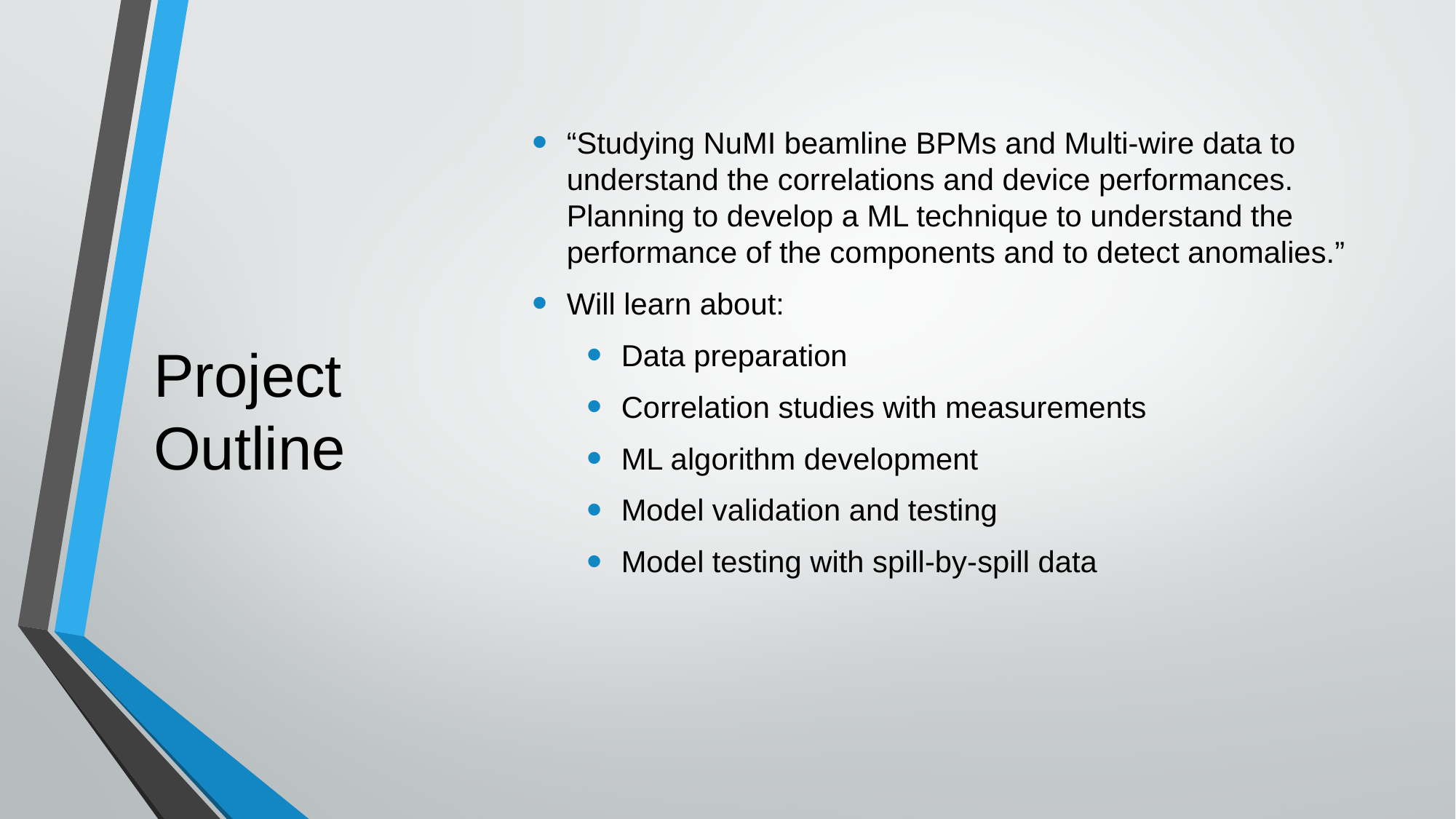

“Studying NuMI beamline BPMs and Multi-wire data to understand the correlations and device performances. Planning to develop a ML technique to understand the performance of the components and to detect anomalies.”
Will learn about:
Data preparation
Correlation studies with measurements
ML algorithm development
Model validation and testing
Model testing with spill-by-spill data

# Project Outline